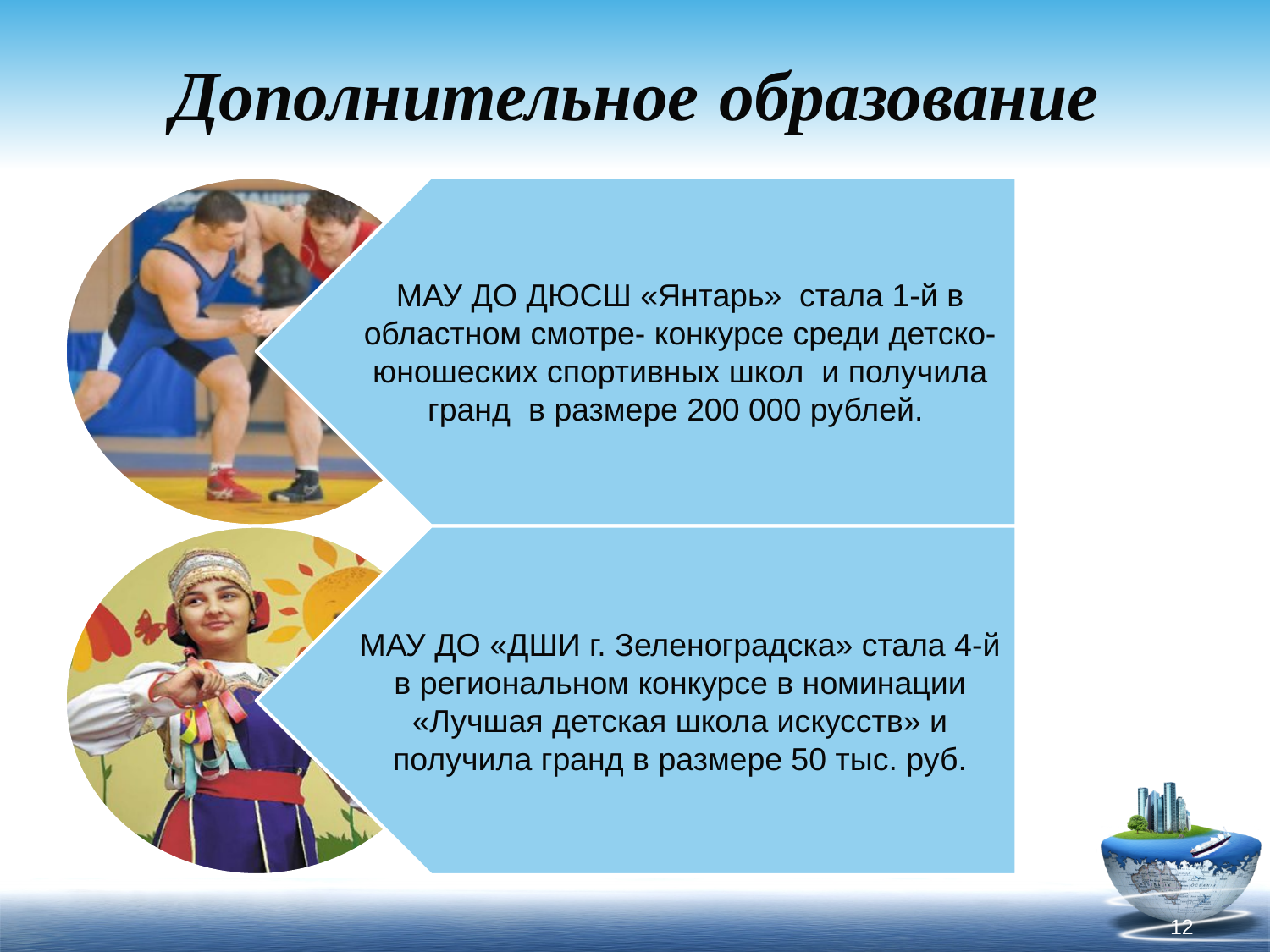

# Дополнительное образование
МАУ ДО «ДШИ г. Зеленоградска» стала 4-й в региональном конкурсе в номинации «Лучшая детская школа искусств» и получила гранд в размере 50 тыс. руб.
МАУ ДО ДЮСШ «Янтарь»  стала 1-й в областном смотре- конкурсе среди детско-юношеских спортивных школ  и получила гранд  в размере 200 000 рублей.
12